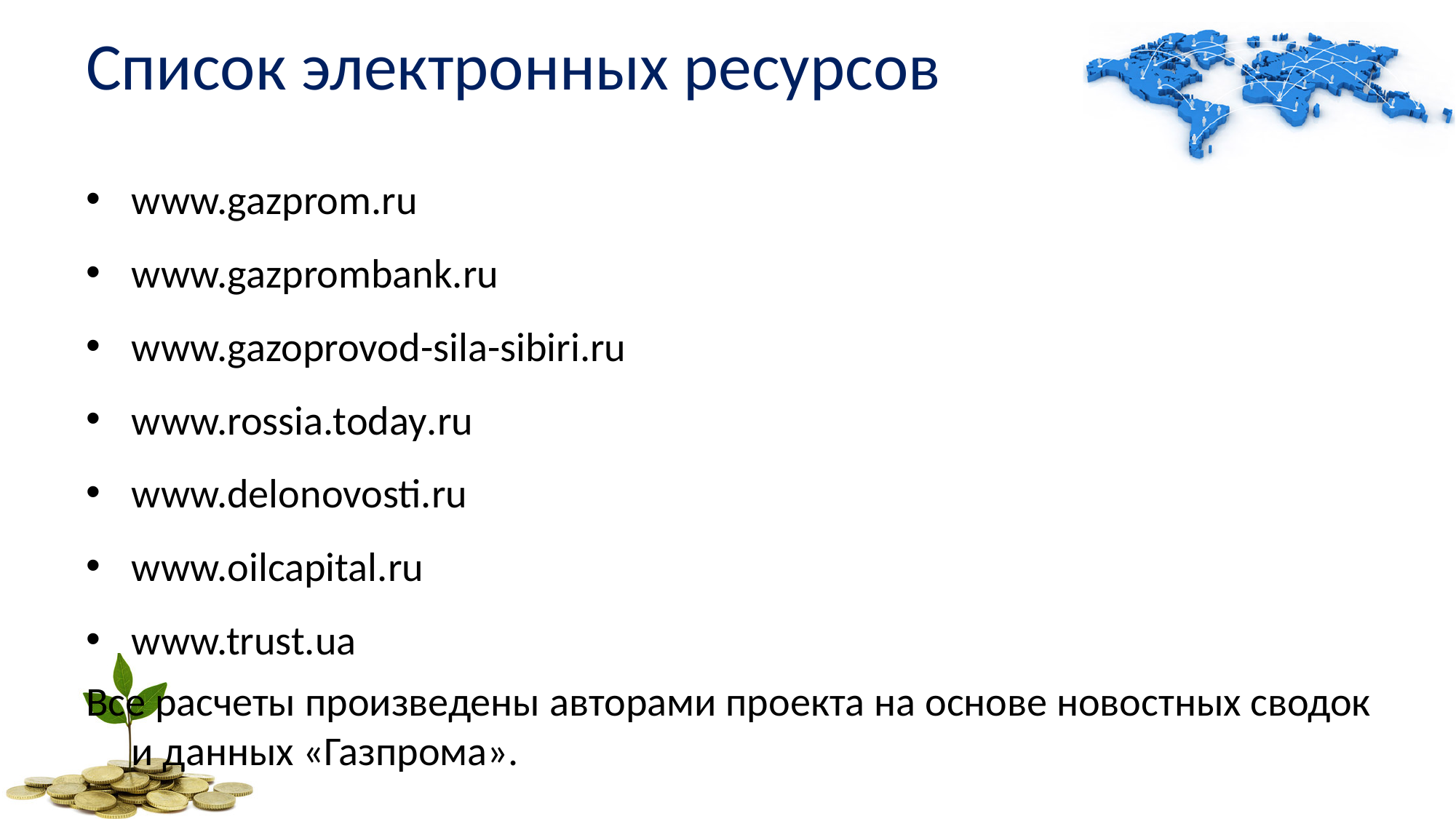

Список электронных ресурсов
www.gazprom.ru
www.gazprombank.ru
www.gazoprovod-sila-sibiri.ru
www.rossia.today.ru
www.delonovosti.ru
www.oilcapital.ru
www.trust.ua
Все расчеты произведены авторами проекта на основе новостных сводок и данных «Газпрома».